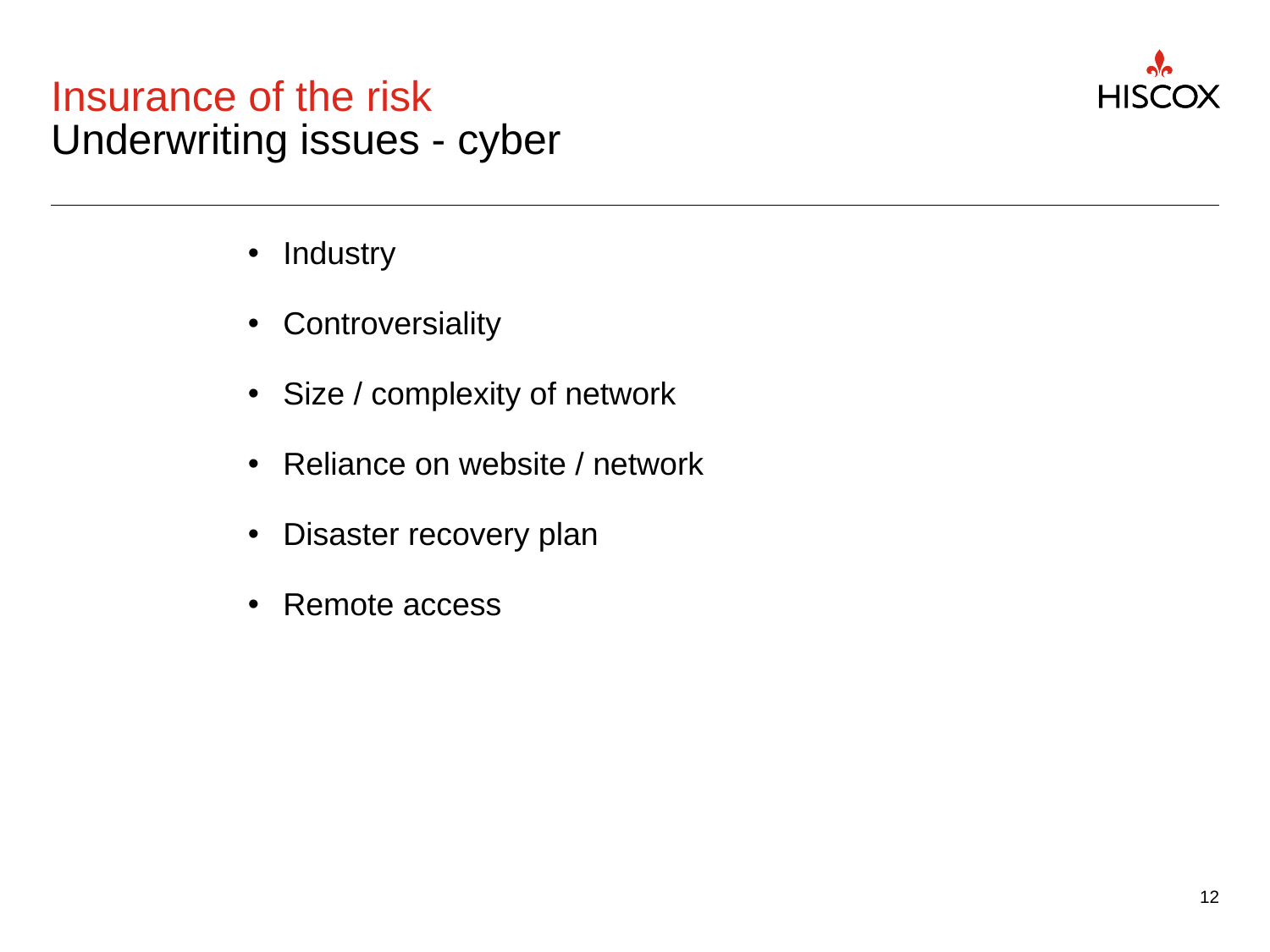

# Insurance of the risk Underwriting issues - cyber
Industry
Controversiality
Size / complexity of network
Reliance on website / network
Disaster recovery plan
Remote access

12